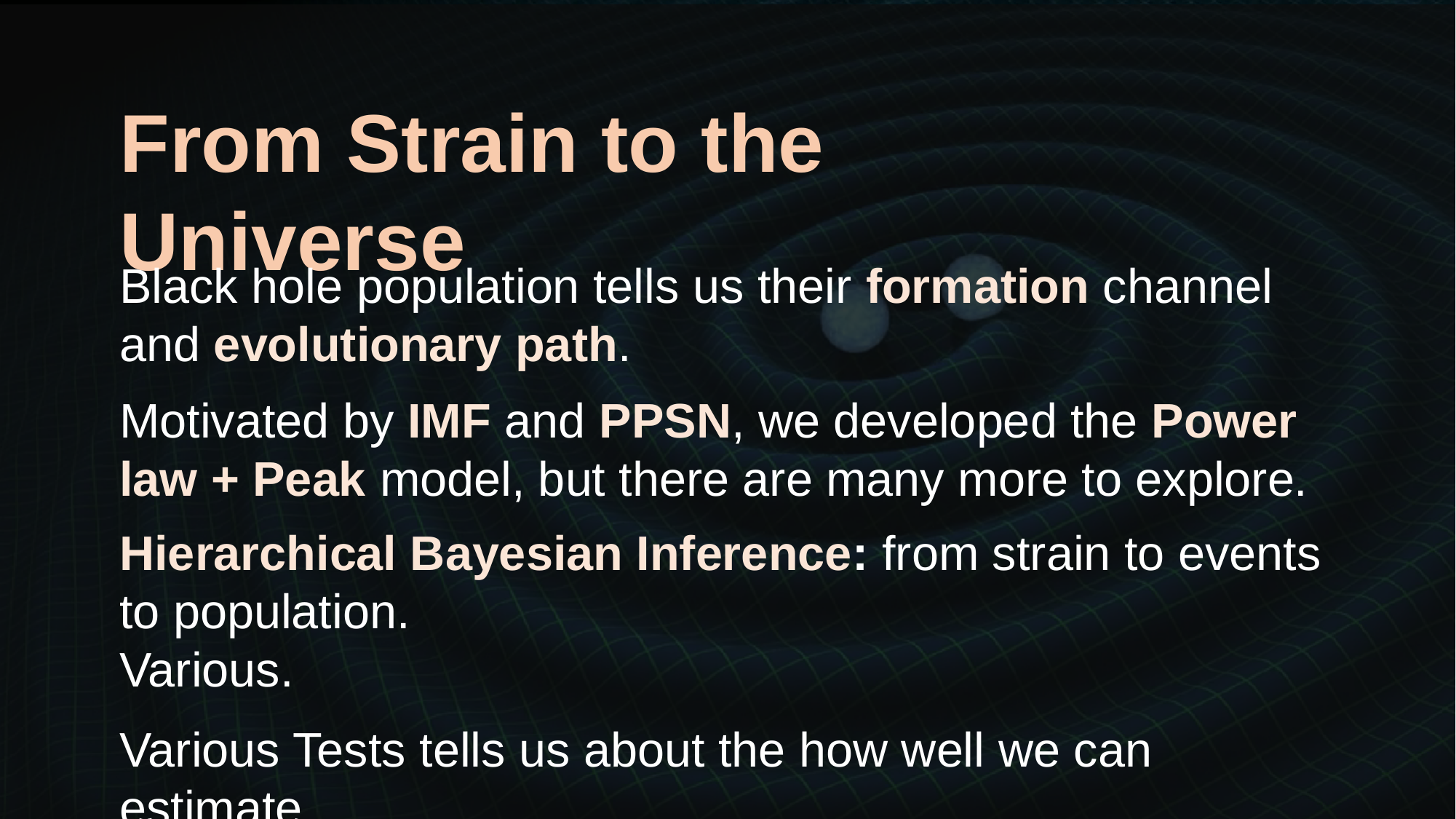

From Strain to the Universe
Black hole population tells us their formation channel and evolutionary path.

Motivated by IMF and PPSN, we developed the Power law + Peak model, but there are many more to explore.

Hierarchical Bayesian Inference: from strain to events to population.
Various.

Various Tests tells us about the how well we can estimate.